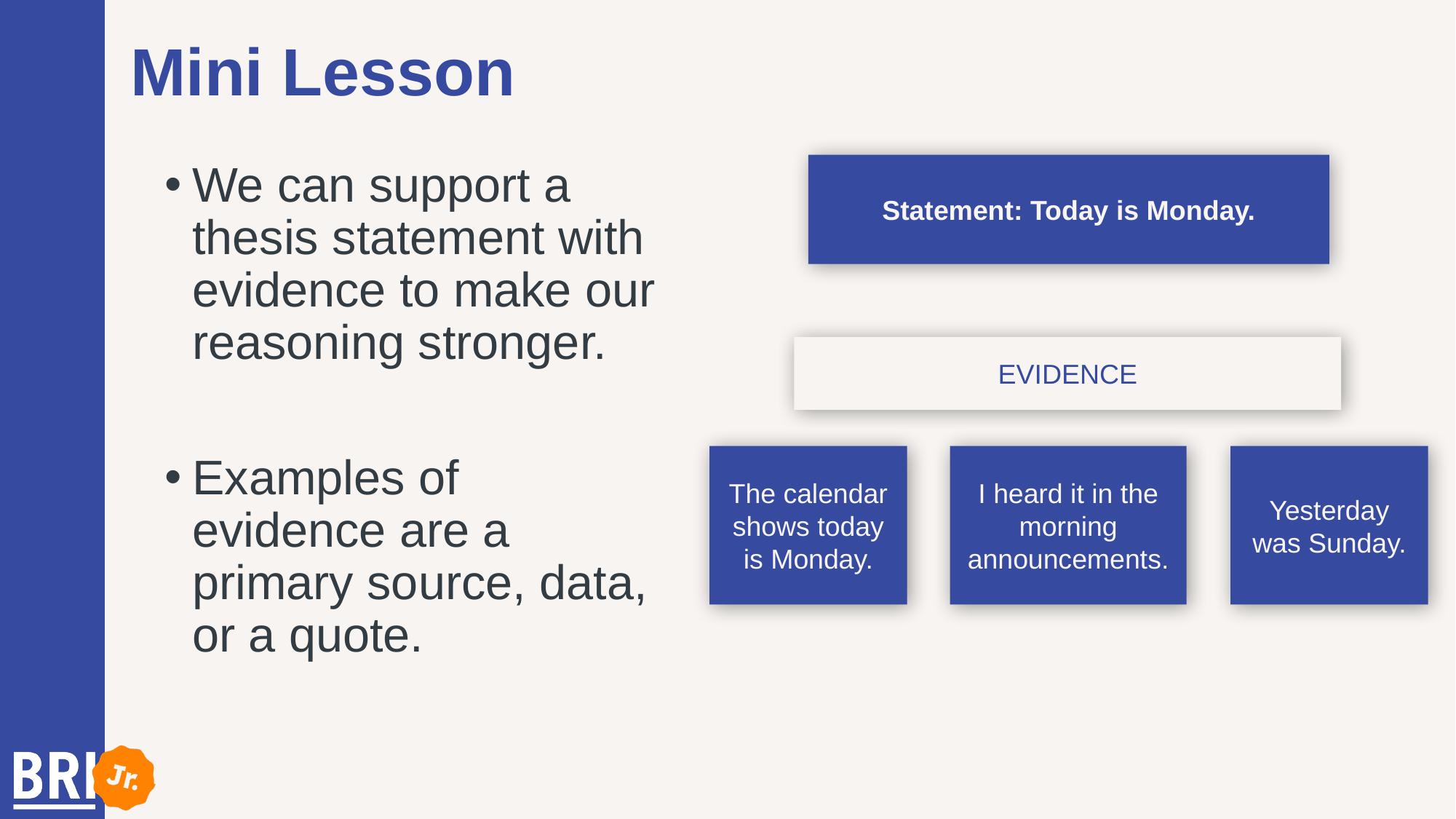

# Mini Lesson
We can support a thesis statement with evidence to make our reasoning stronger.

Examples of evidence are a primary source, data, or a quote.

Statement: Today is Monday.
EVIDENCE
The calendar shows today is Monday.
I heard it in the morning announcements.
Yesterday was Sunday.